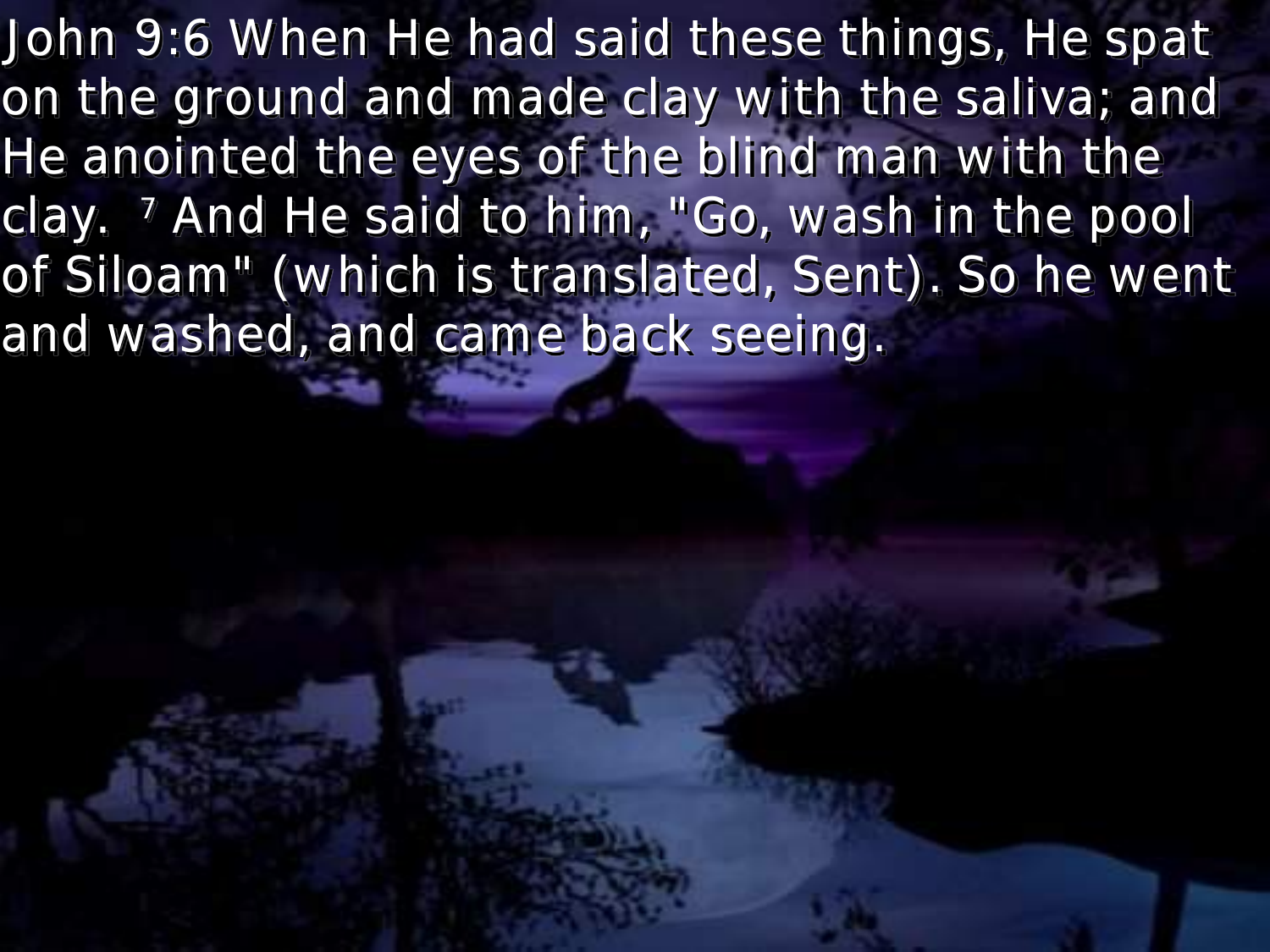

John 9:6 When He had said these things, He spat on the ground and made clay with the saliva; and He anointed the eyes of the blind man with the clay.  7 And He said to him, "Go, wash in the pool of Siloam" (which is translated, Sent). So he went and washed, and came back seeing.